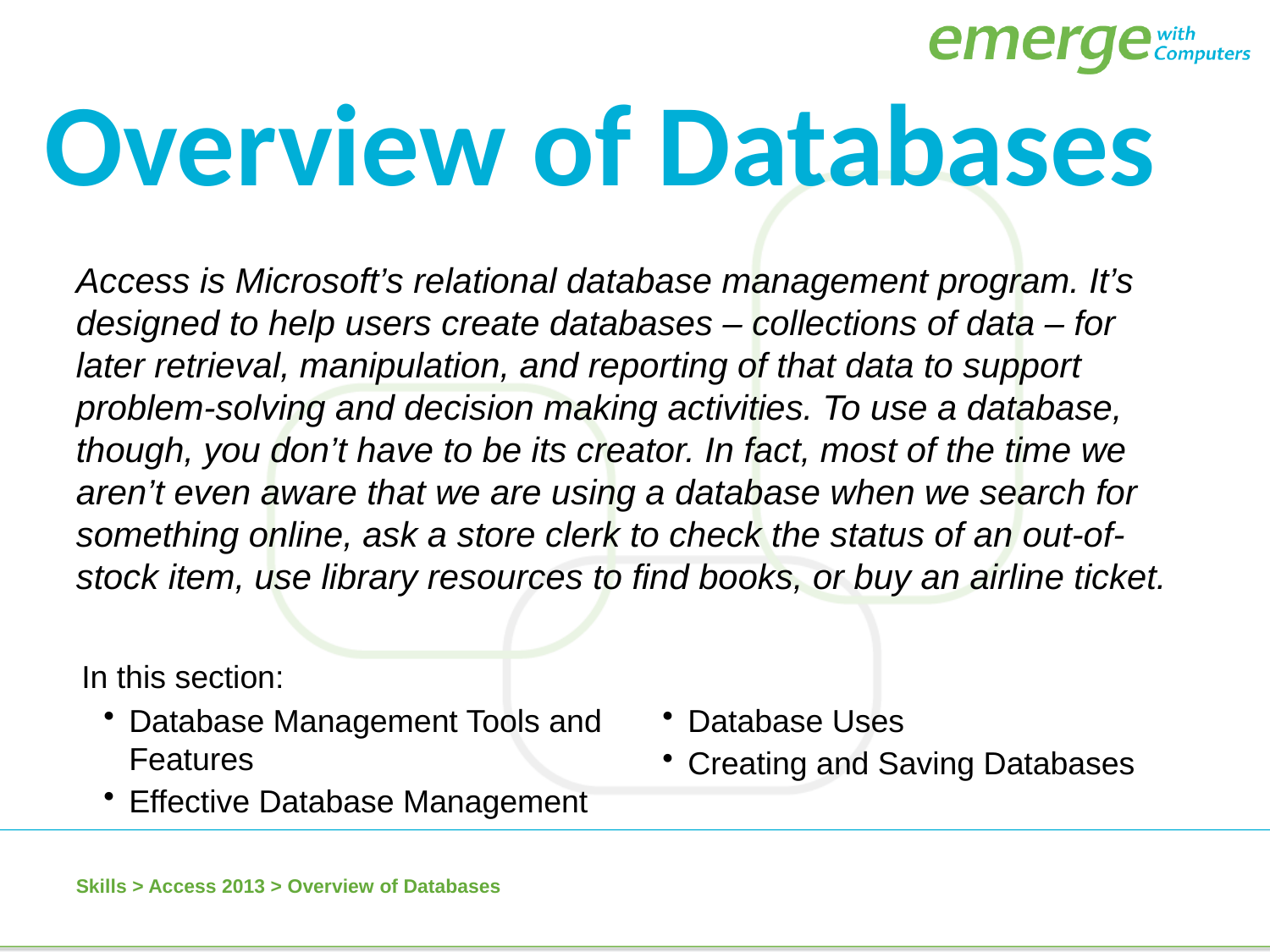

Overview of Databases
Access is Microsoft’s relational database management program. It’s designed to help users create databases – collections of data – for later retrieval, manipulation, and reporting of that data to support problem-solving and decision making activities. To use a database, though, you don’t have to be its creator. In fact, most of the time we aren’t even aware that we are using a database when we search for something online, ask a store clerk to check the status of an out-of-stock item, use library resources to find books, or buy an airline ticket.
In this section:
Database Management Tools and Features
Effective Database Management
Database Uses
Creating and Saving Databases
Skills > Access 2013 > Overview of Databases